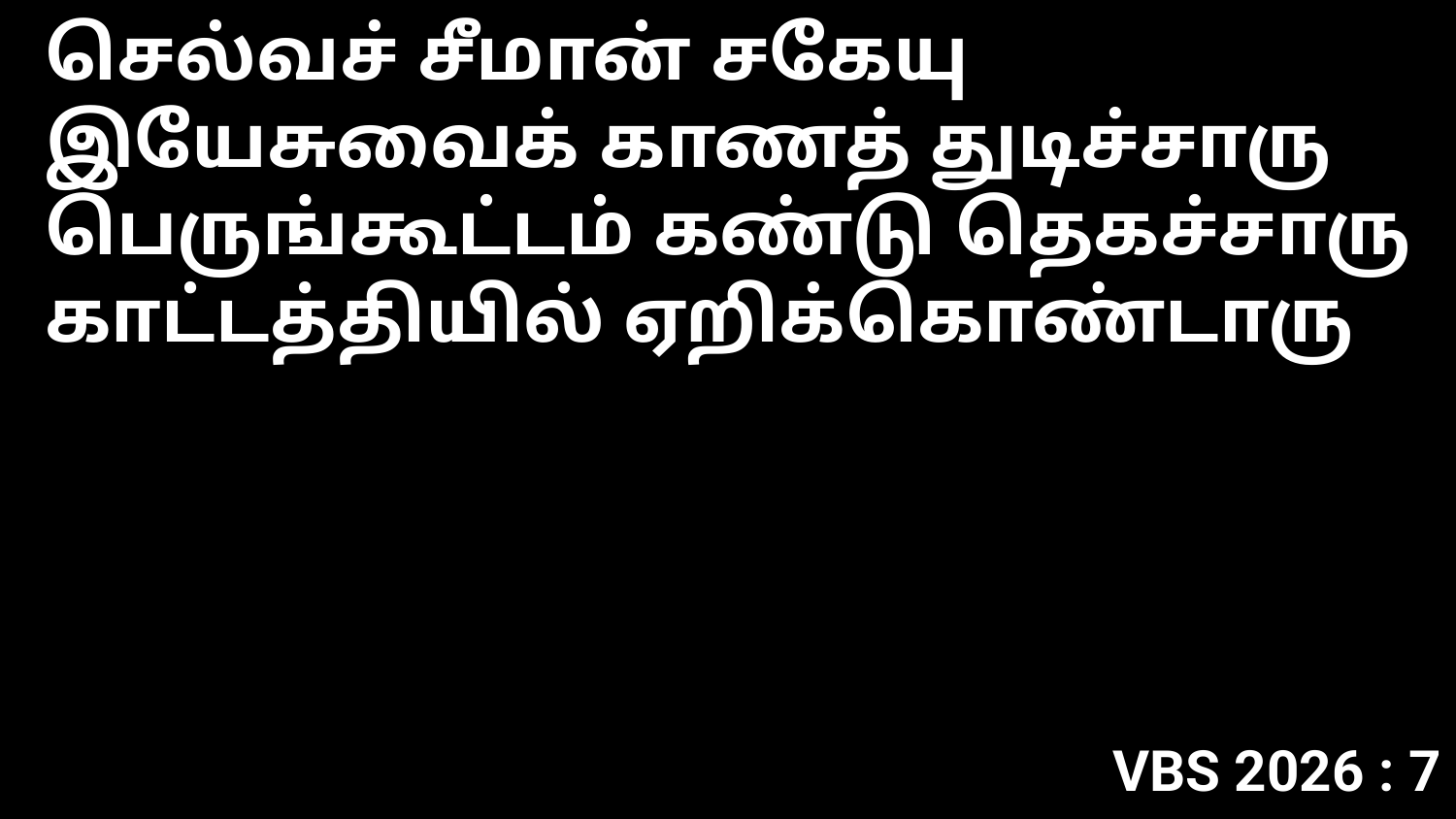

செல்வச் சீமான் சகேயு
இயேசுவைக் காணத் துடிச்சாரு
பெருங்கூட்டம் கண்டு தெகச்சாரு
காட்டத்தியில் ஏறிக்கொண்டாரு

VBS 2026 : 7